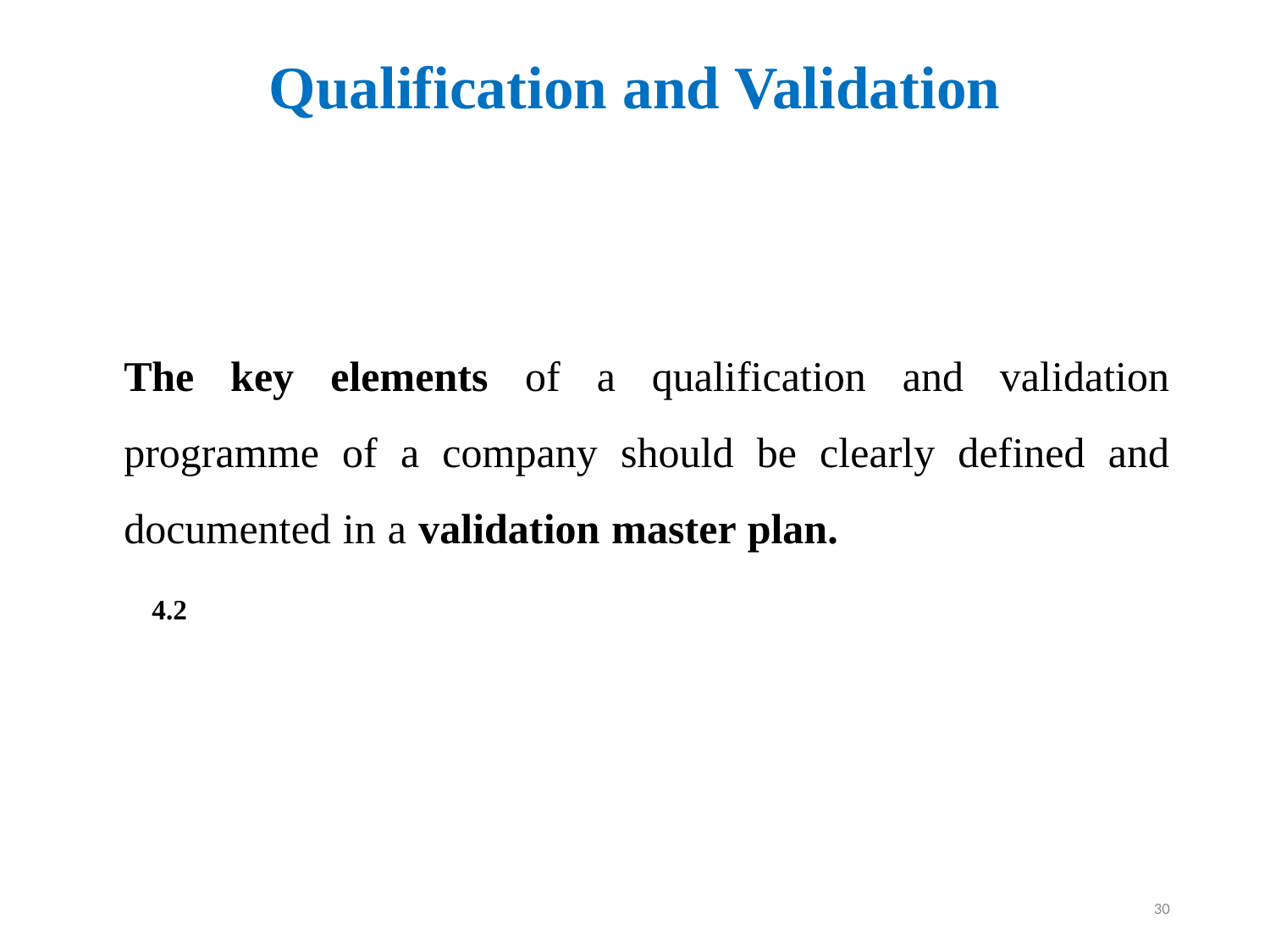

# Qualification and Validation

The key elements of a qualification and validation programme of a company should be clearly defined and documented in a validation master plan.			      4.2

30